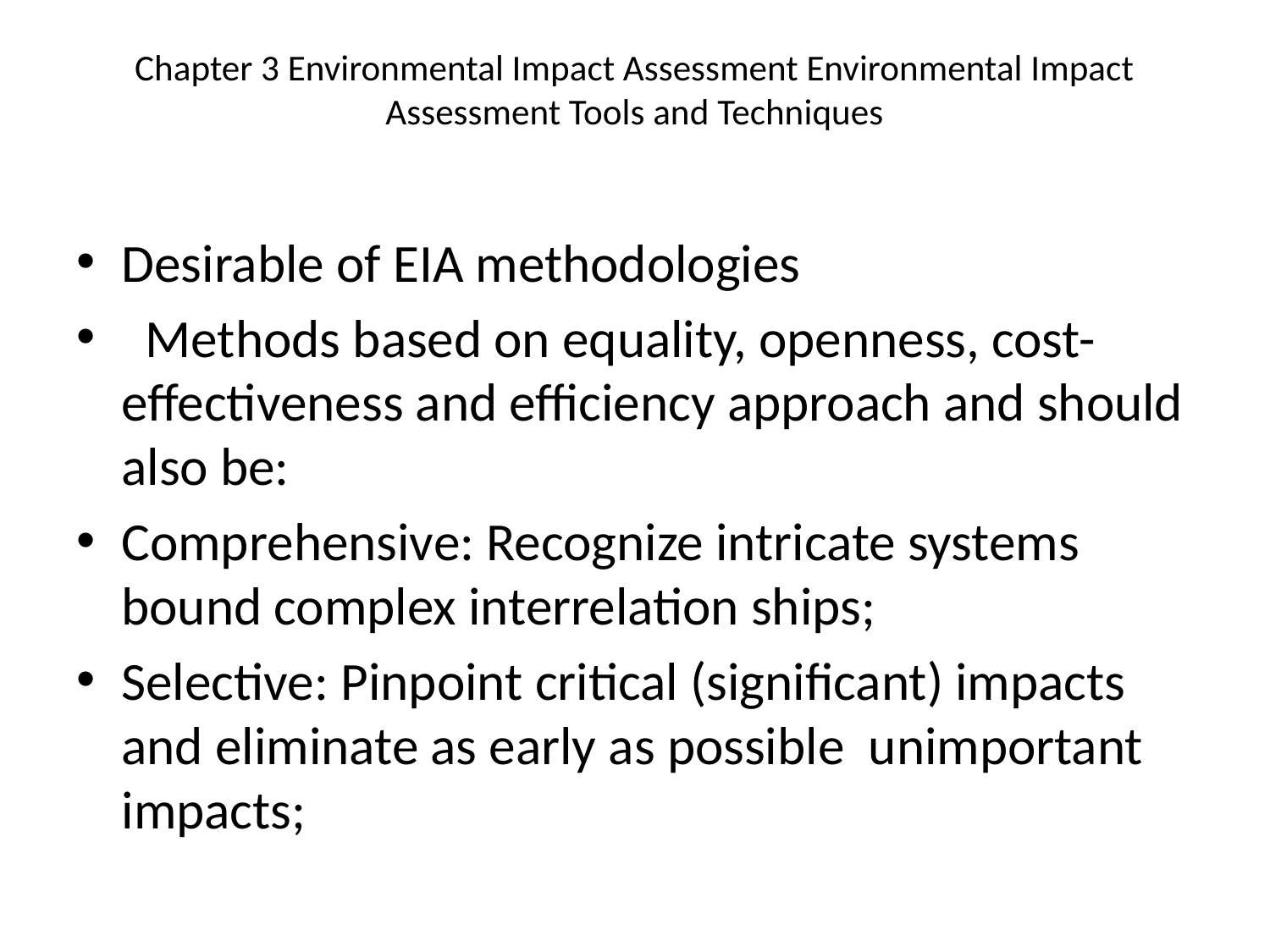

# Chapter 3 Environmental Impact Assessment Environmental Impact Assessment Tools and Techniques
Desirable of EIA methodologies
  Methods based on equality, openness, cost-effectiveness and efficiency approach and should also be:
Comprehensive: Recognize intricate systems  bound complex interrelation ships;
Selective: Pinpoint critical (significant) impacts and eliminate as early as possible  unimportant impacts;